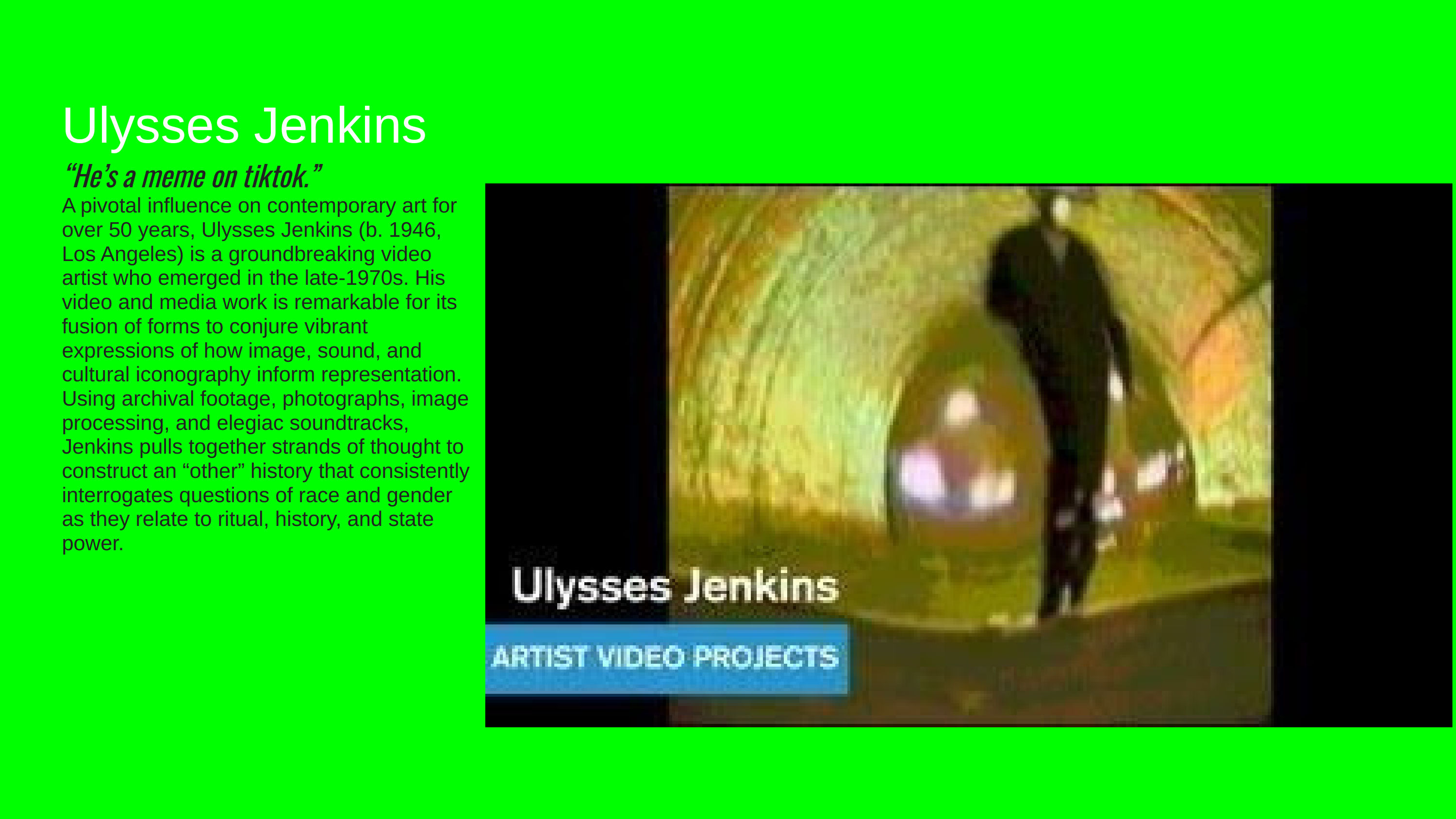

Ulysses Jenkins
“He’s a meme on tiktok.”
A pivotal inﬂuence on contemporary art for over 50 years, Ulysses Jenkins (b. 1946, Los Angeles) is a groundbreaking video artist who emerged in the late-1970s. His video and media work is remarkable for its fusion of forms to conjure vibrant expressions of how image, sound, and cultural iconography inform representation. Using archival footage, photographs, image processing, and elegiac soundtracks, Jenkins pulls together strands of thought to construct an “other” history that consistently interrogates questions of race and gender as they relate to ritual, history, and state power.